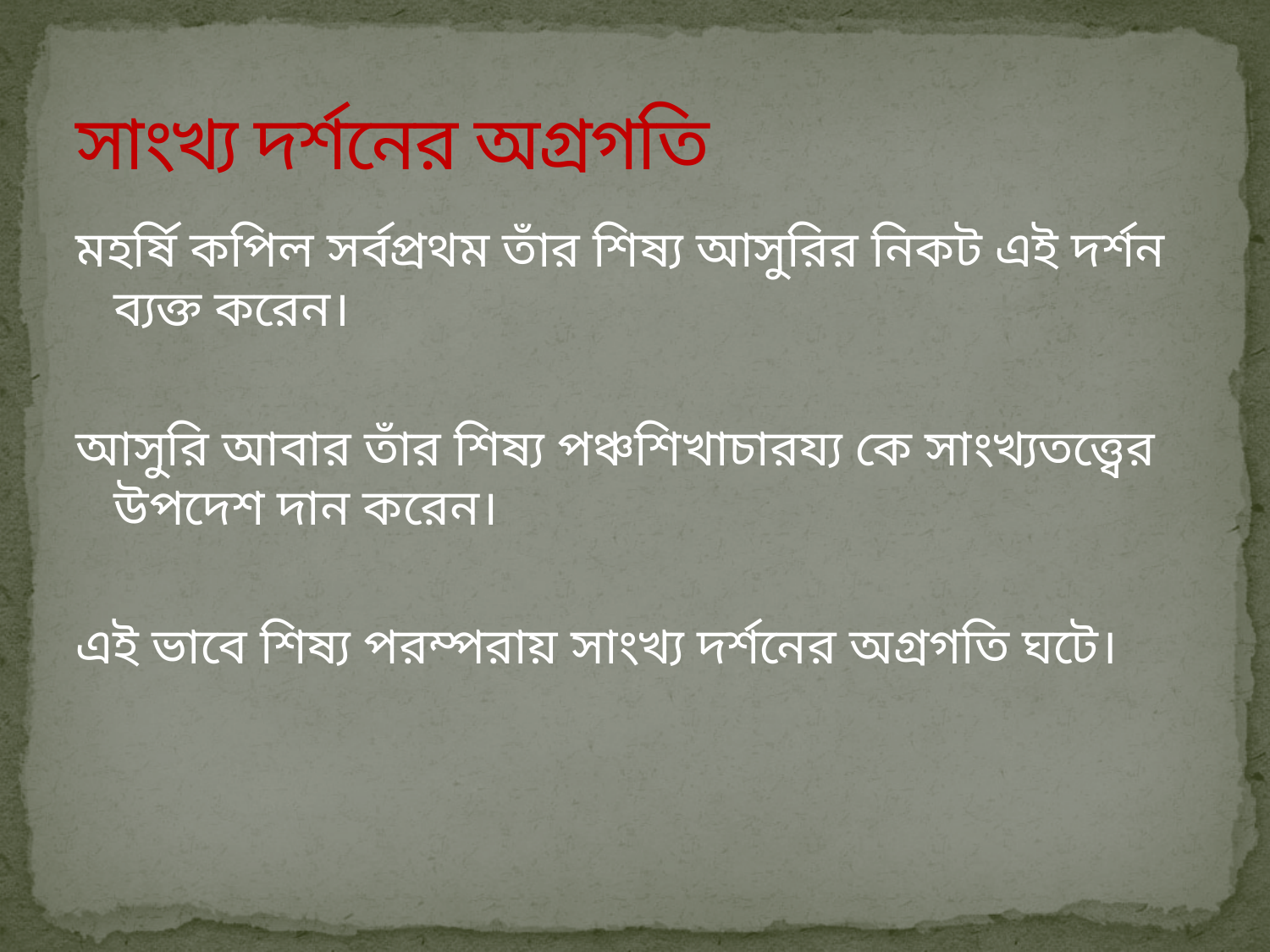

# সাংখ্য দর্শনের অগ্রগতি
মহর্ষি কপিল সর্বপ্রথম তাঁর শিষ্য আসুরির নিকট এই দর্শন ব্যক্ত করেন।

আসুরি আবার তাঁর শিষ্য পঞ্চশিখাচারয্য কে সাংখ্যতত্ত্বের উপদেশ দান করেন।

এই ভাবে শিষ্য পরম্পরায় সাংখ্য দর্শনের অগ্রগতি ঘটে।